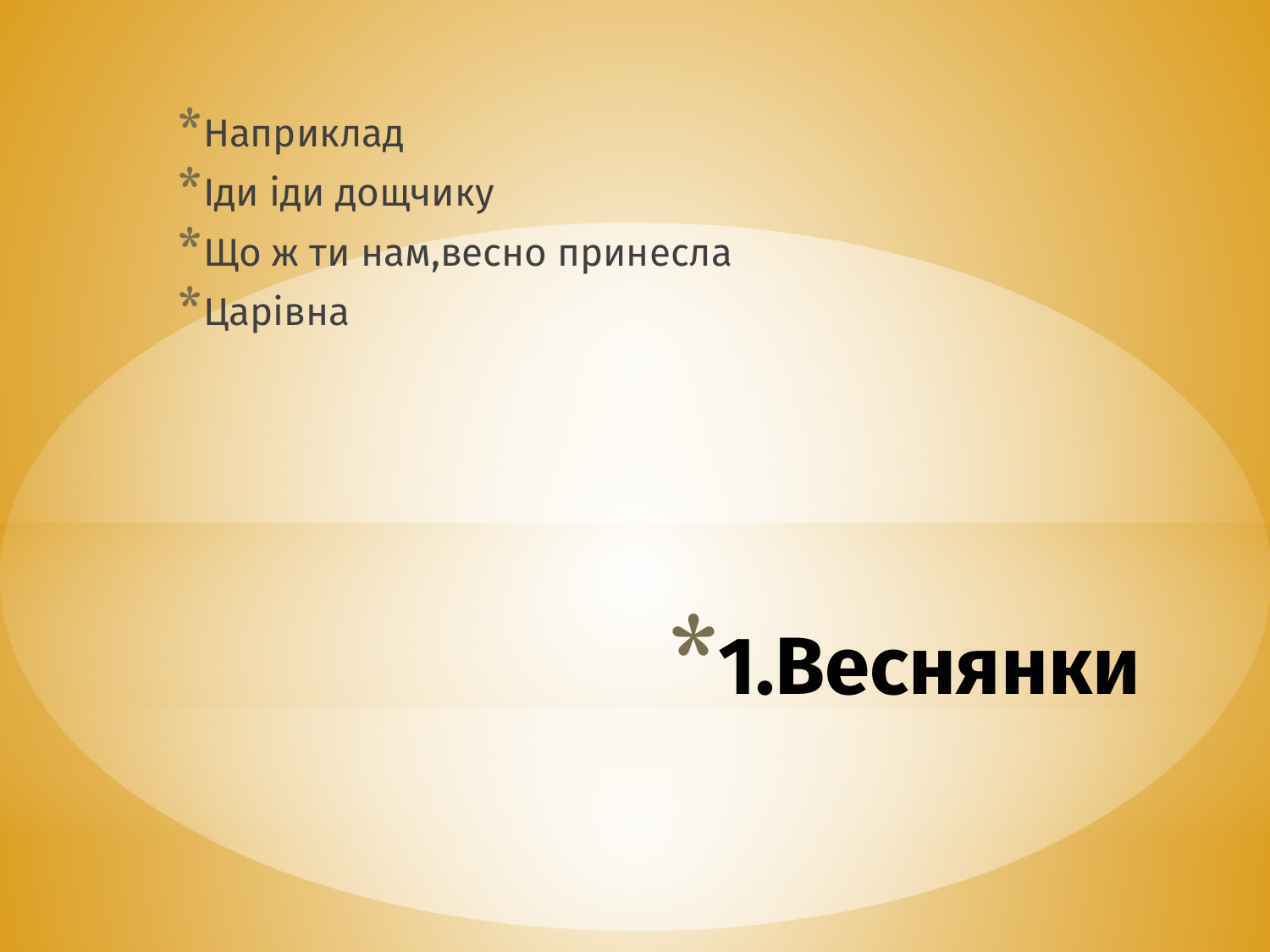

Наприклад
Іди іди дощчику
Що ж ти нам,весно принесла
Царівна
# 1.Веснянки